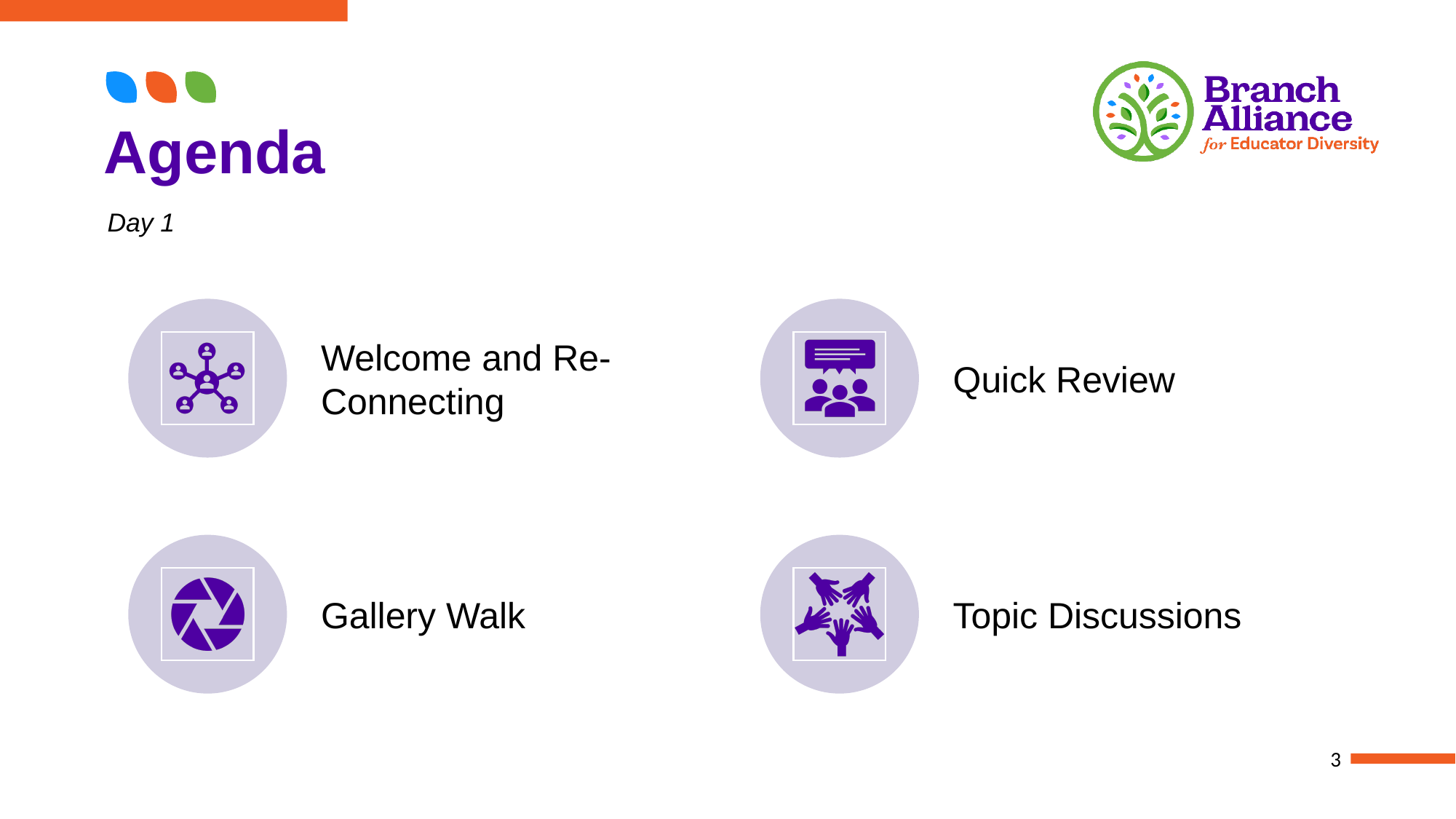

# Agenda
Day 1
Welcome and Re-Connecting
Quick Review
Gallery Walk
Topic Discussions